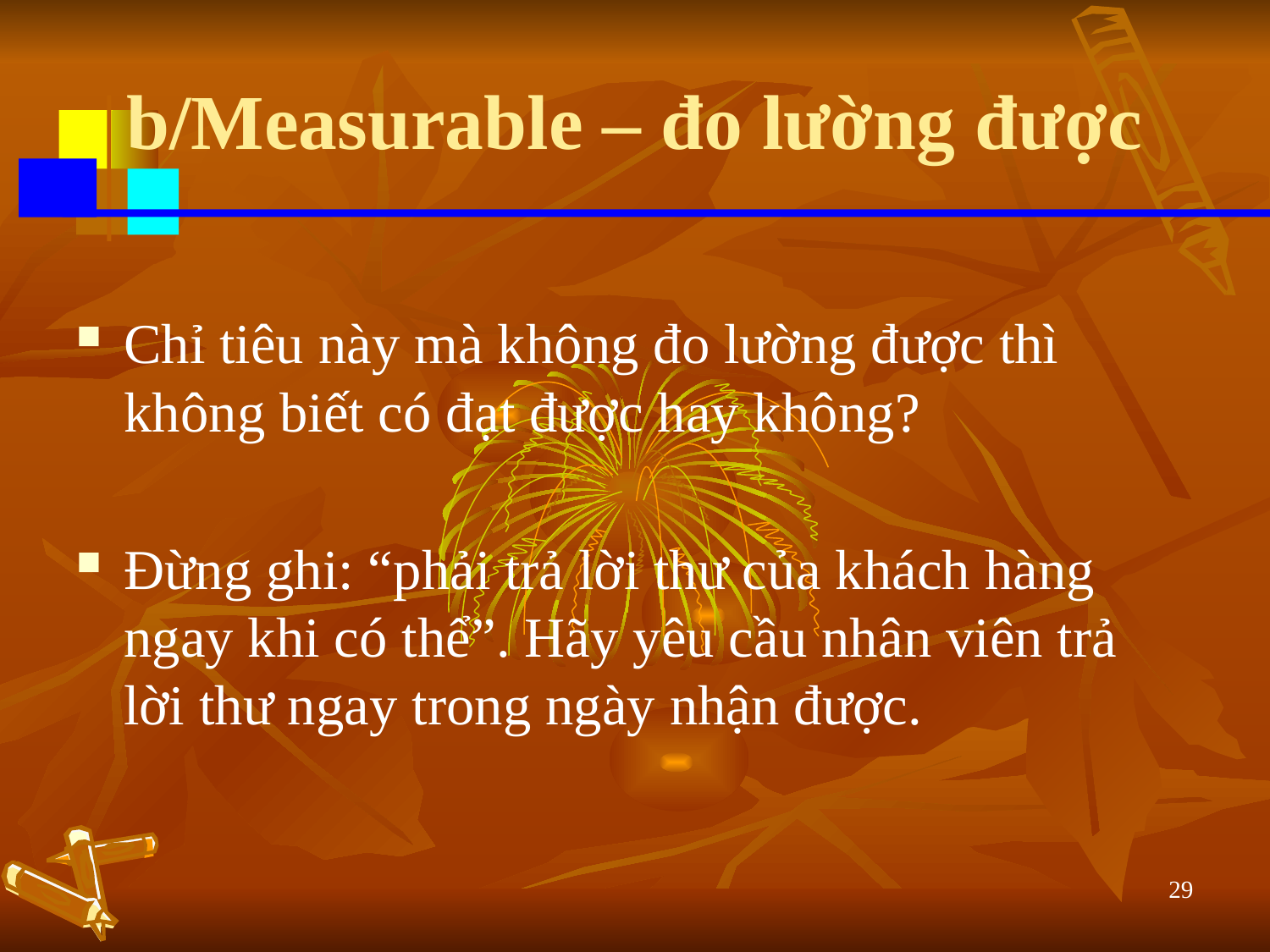

# b/Measurable – đo lường được

Chỉ tiêu này mà không đo lường được thì không biết có đạt được hay không?

Đừng ghi: “phải trả lời thư của khách hàng ngay khi có thể”. Hãy yêu cầu nhân viên trả lời thư ngay trong ngày nhận được.

29